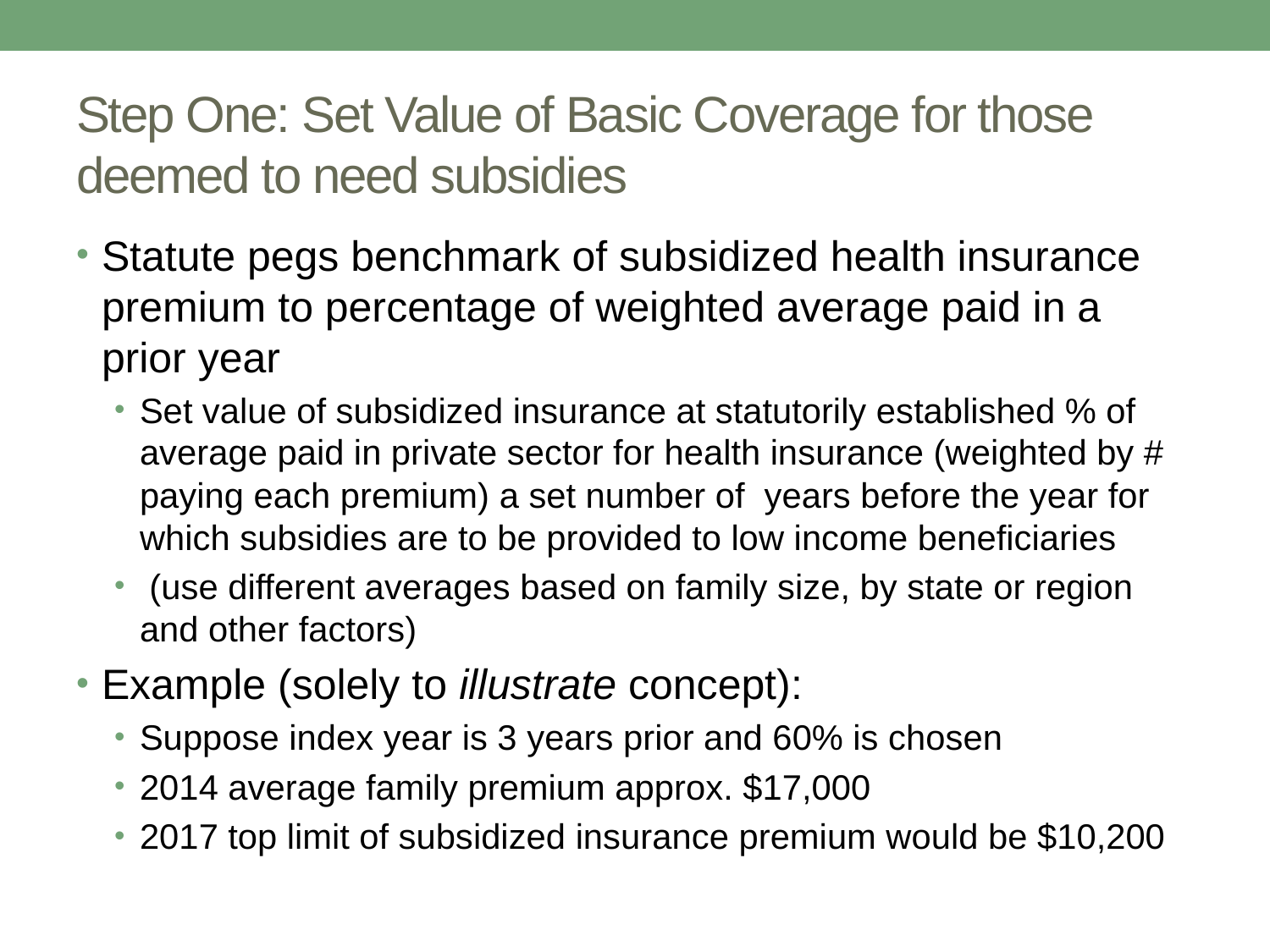

# Step One: Set Value of Basic Coverage for those deemed to need subsidies
Statute pegs benchmark of subsidized health insurance premium to percentage of weighted average paid in a prior year
Set value of subsidized insurance at statutorily established % of average paid in private sector for health insurance (weighted by # paying each premium) a set number of  years before the year for which subsidies are to be provided to low income beneficiaries
 (use different averages based on family size, by state or region and other factors)
Example (solely to illustrate concept):
Suppose index year is 3 years prior and 60% is chosen
2014 average family premium approx. $17,000
2017 top limit of subsidized insurance premium would be $10,200